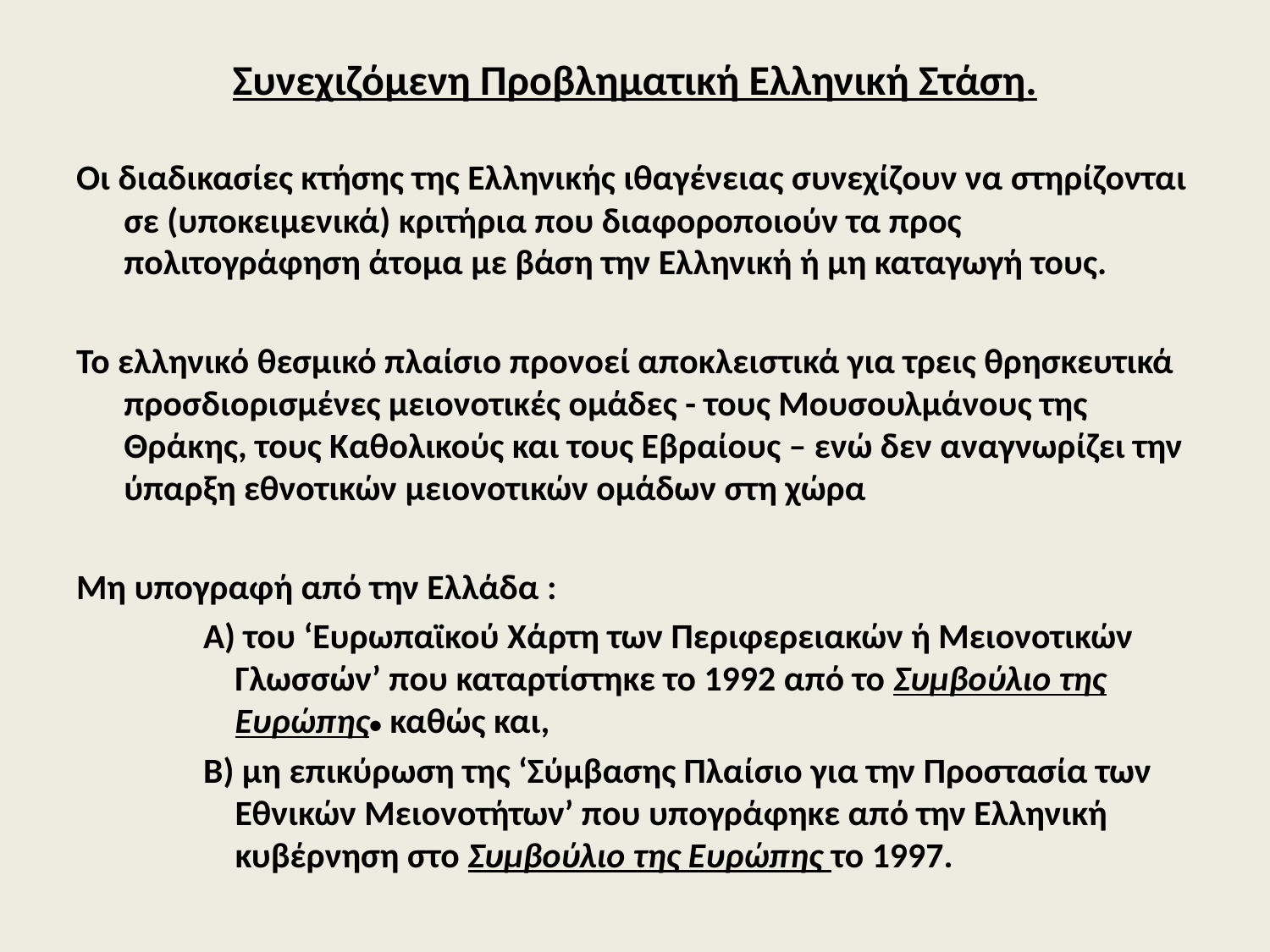

# Συνεχιζόμενη Προβληματική Ελληνική Στάση.
Οι διαδικασίες κτήσης της Ελληνικής ιθαγένειας συνεχίζουν να στηρίζονται σε (υποκειμενικά) κριτήρια που διαφοροποιούν τα προς πολιτογράφηση άτομα με βάση την Ελληνική ή μη καταγωγή τους.

Το ελληνικό θεσμικό πλαίσιο προνοεί αποκλειστικά για τρεις θρησκευτικά προσδιορισμένες μειονοτικές ομάδες - τους Μουσουλμάνους της Θράκης, τους Καθολικούς και τους Εβραίους – ενώ δεν αναγνωρίζει την ύπαρξη εθνοτικών μειονοτικών ομάδων στη χώρα

Μη υπογραφή από την Ελλάδα :
Α) του ‘Ευρωπαϊκού Χάρτη των Περιφερειακών ή Μειονοτικών Γλωσσών’ που καταρτίστηκε το 1992 από το Συμβούλιο της Ευρώπης• καθώς και,
Β) μη επικύρωση της ‘Σύμβασης Πλαίσιο για την Προστασία των Εθνικών Μειονοτήτων’ που υπογράφηκε από την Ελληνική κυβέρνηση στο Συμβούλιο της Ευρώπης το 1997.